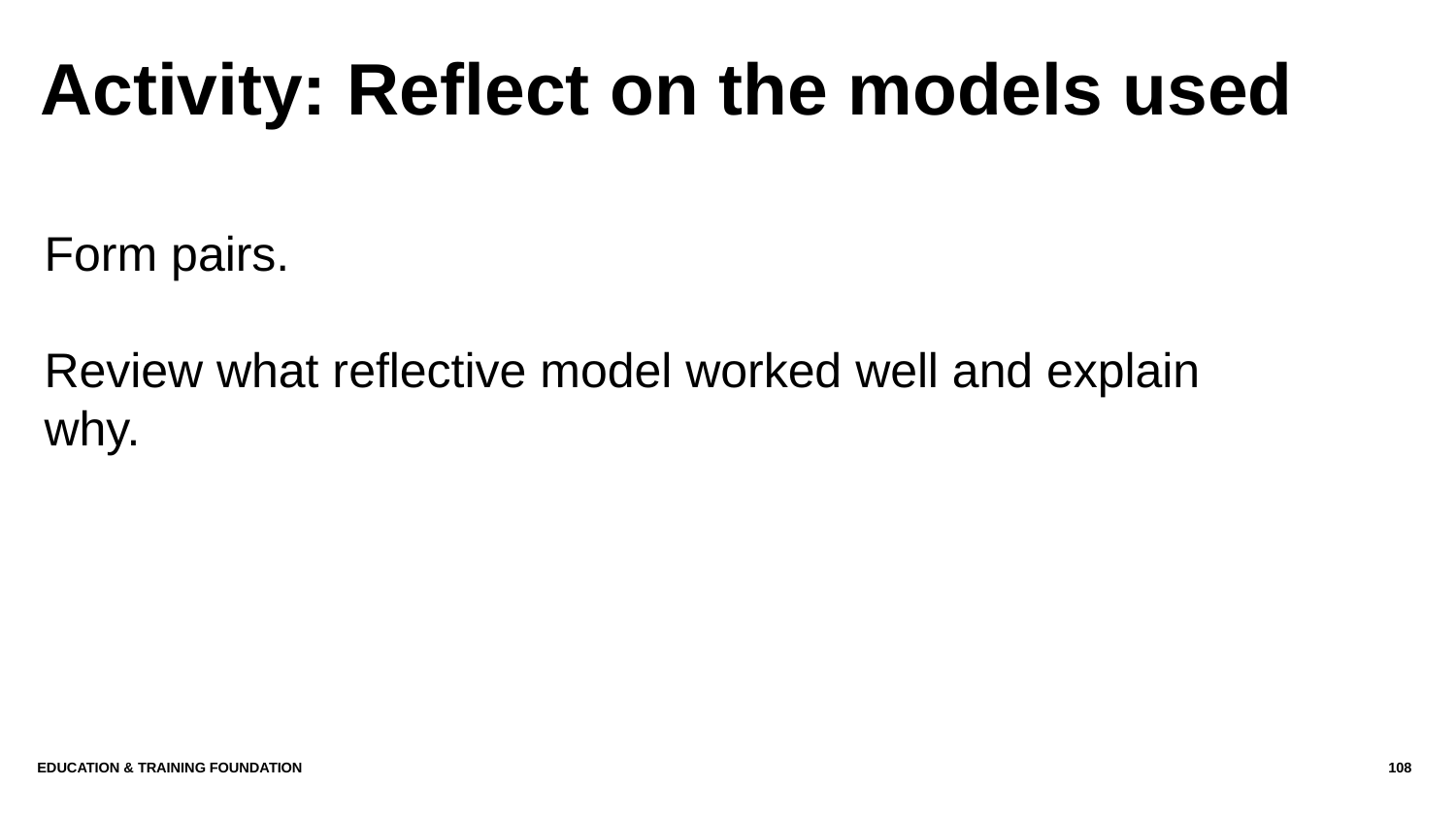

# Activity: Reflect on the models used
Form pairs.

Review what reflective model worked well and explain why.
Education & Training Foundation
108